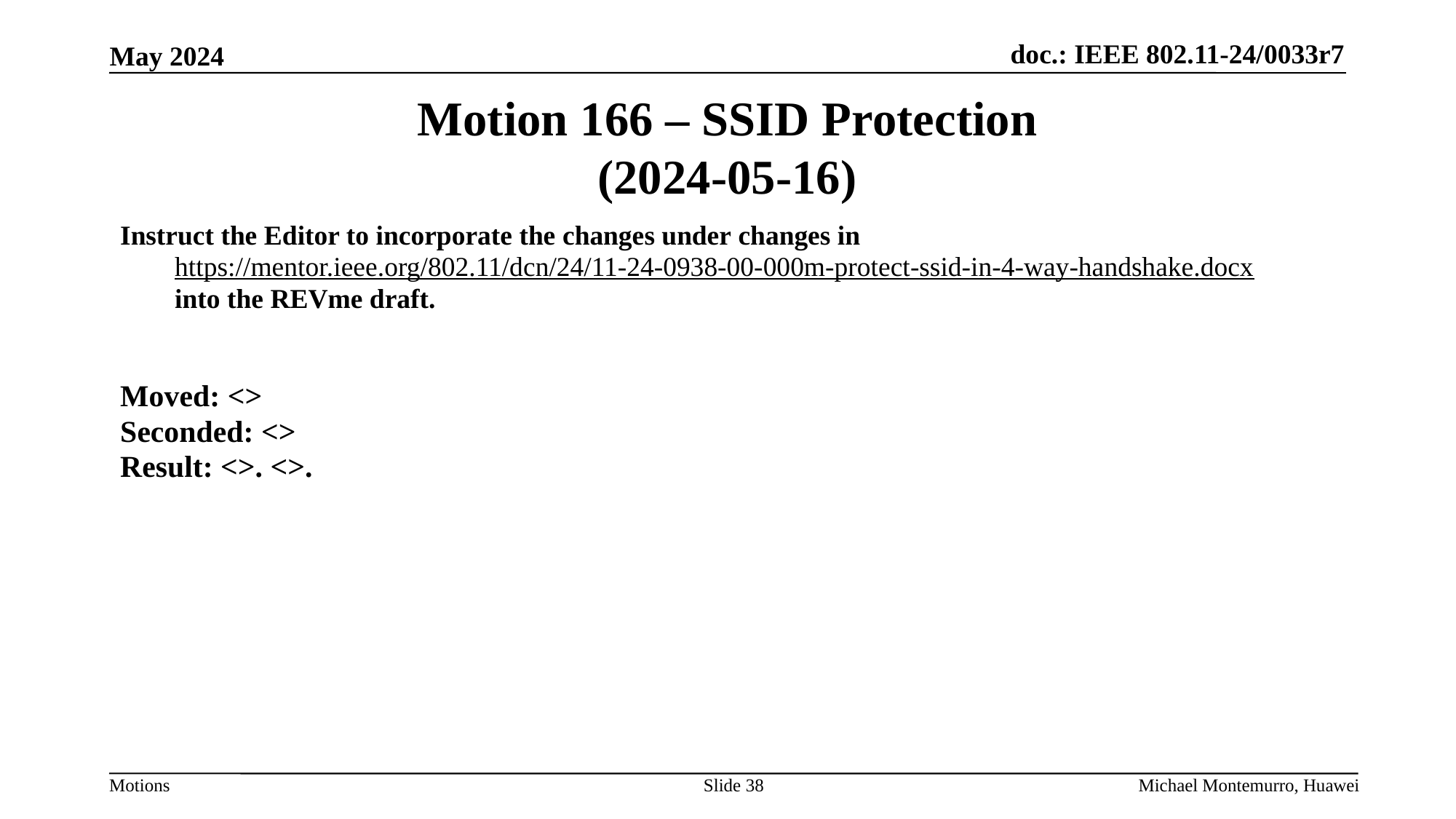

# Motion 166 – SSID Protection (2024-05-16)
Instruct the Editor to incorporate the changes under changes in
https://mentor.ieee.org/802.11/dcn/24/11-24-0938-00-000m-protect-ssid-in-4-way-handshake.docx
into the REVme draft.

Moved: <>
Seconded: <>
Result: <>. <>.

Slide 38
Michael Montemurro, Huawei